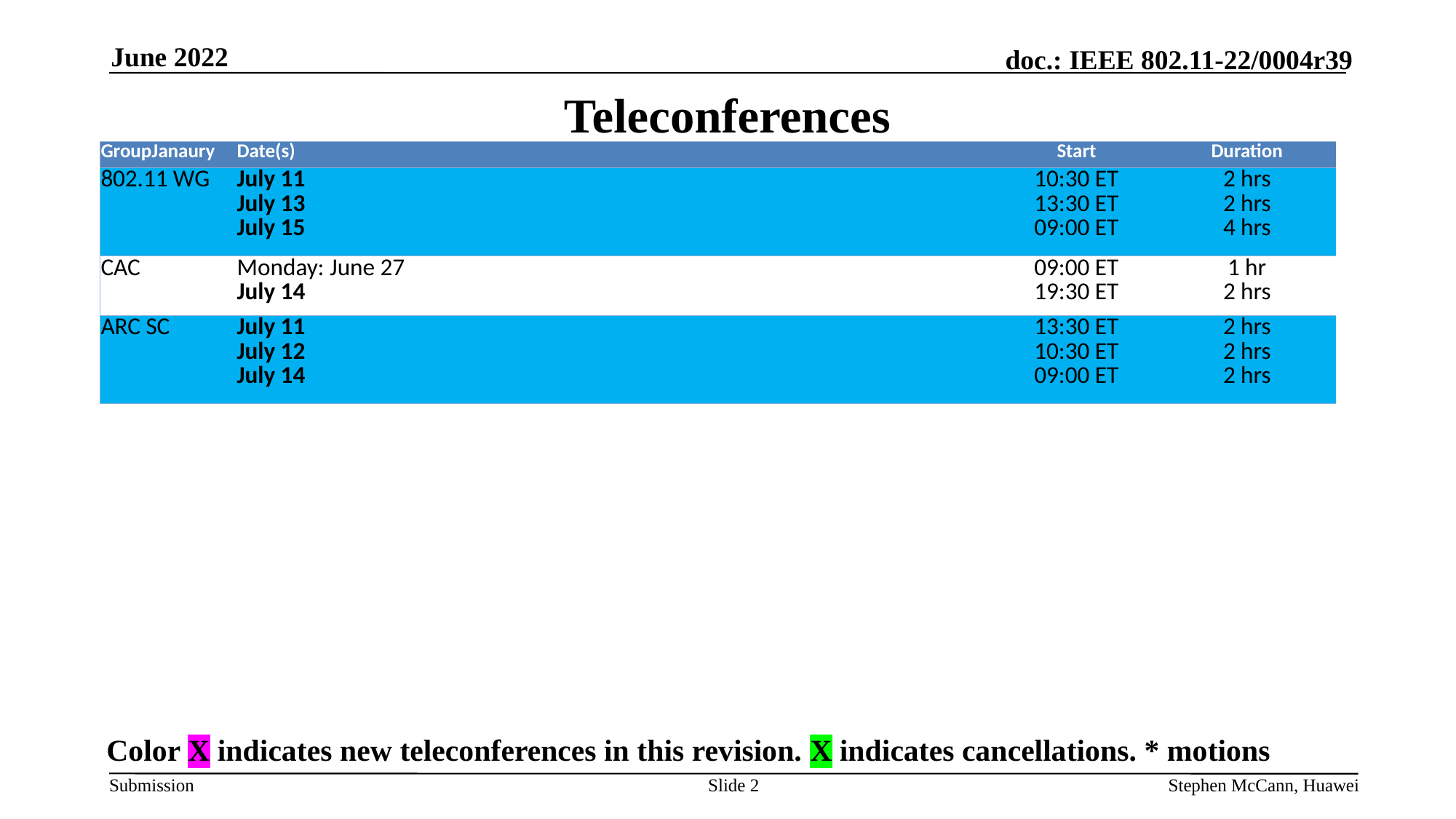

June 2022
# Teleconferences
| GroupJanaury | Date(s) | Start | Duration |
| --- | --- | --- | --- |
| 802.11 WG | July 11 July 13 July 15 | 10:30 ET 13:30 ET 09:00 ET | 2 hrs 2 hrs 4 hrs |
| CAC | Monday: June 27 July 14 | 09:00 ET 19:30 ET | 1 hr 2 hrs |
| ARC SC | July 11 July 12 July 14 | 13:30 ET 10:30 ET 09:00 ET | 2 hrs 2 hrs 2 hrs |
Color X indicates new teleconferences in this revision. X indicates cancellations. * motions
Slide 2
Stephen McCann, Huawei